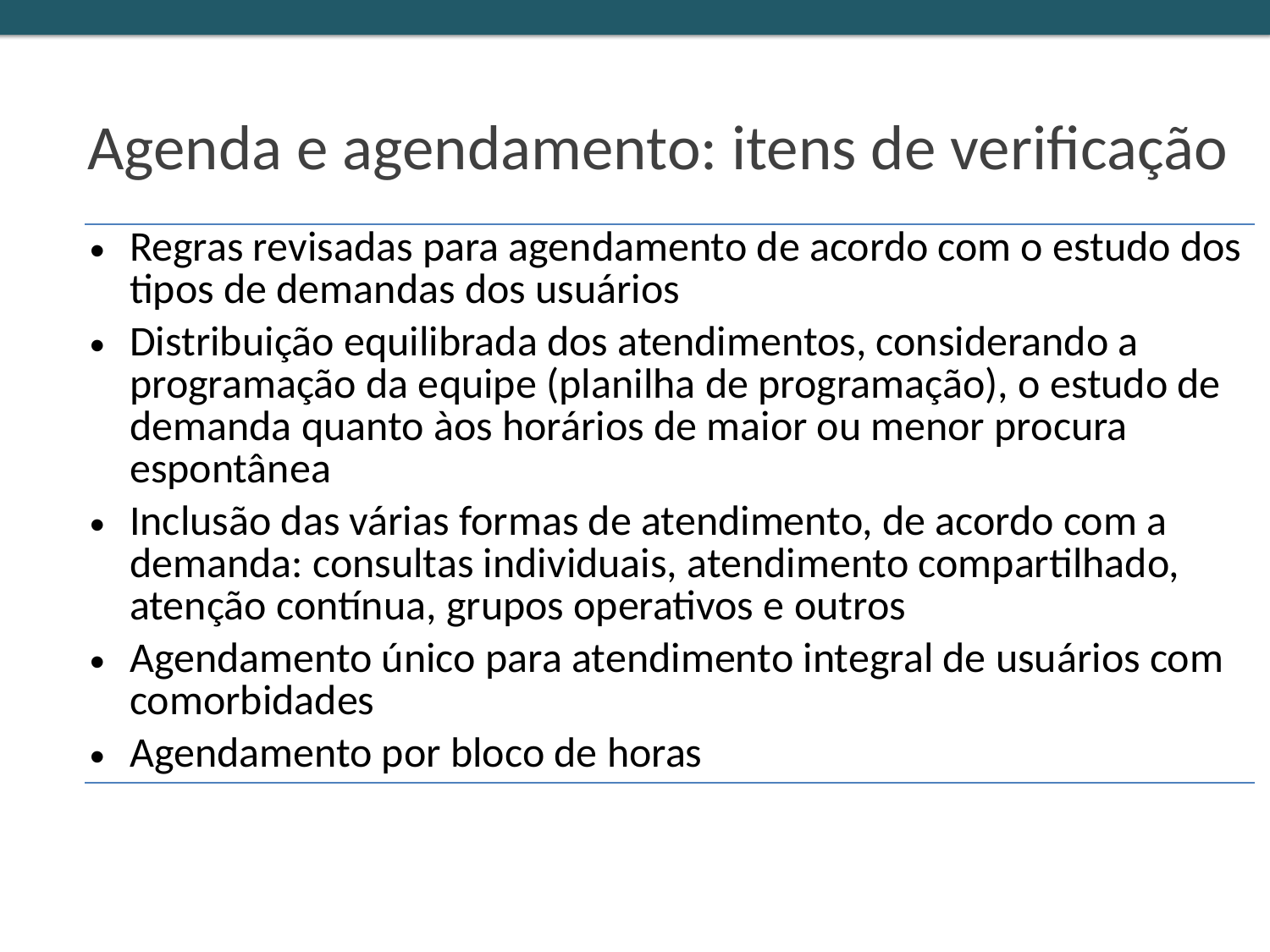

Agenda e agendamento: itens de verificação
| Regras revisadas para agendamento de acordo com o estudo dos tipos de demandas dos usuários |
| --- |
| Distribuição equilibrada dos atendimentos, considerando a programação da equipe (planilha de programação), o estudo de demanda quanto àos horários de maior ou menor procura espontânea |
| Inclusão das várias formas de atendimento, de acordo com a demanda: consultas individuais, atendimento compartilhado, atenção contínua, grupos operativos e outros |
| Agendamento único para atendimento integral de usuários com comorbidades |
| Agendamento por bloco de horas |